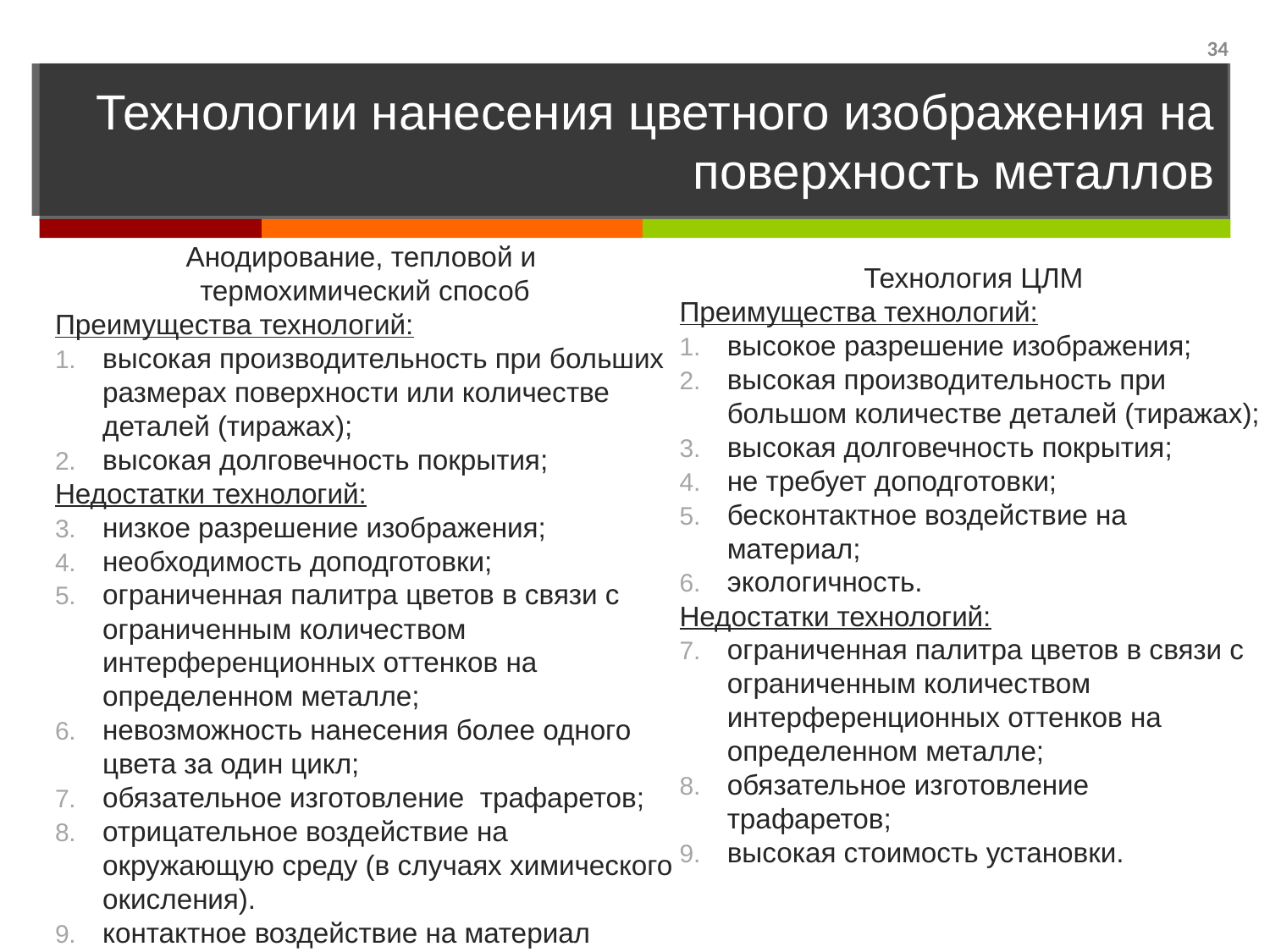

34
# Технологии нанесения цветного изображения на поверхность металлов
Анодирование, тепловой и
термохимический способ
Преимущества технологий:
высокая производительность при больших размерах поверхности или количестве деталей (тиражах);
высокая долговечность покрытия;
Недостатки технологий:
низкое разрешение изображения;
необходимость доподготовки;
ограниченная палитра цветов в связи с ограниченным количеством интерференционных оттенков на определенном металле;
невозможность нанесения более одного цвета за один цикл;
обязательное изготовление  трафаретов;
отрицательное воздействие на окружающую среду (в случаях химического окисления).
контактное воздействие на материал

Технология ЦЛМ
Преимущества технологий:
высокое разрешение изображения;
высокая производительность при большом количестве деталей (тиражах);
высокая долговечность покрытия;
не требует доподготовки;
бесконтактное воздействие на материал;
экологичность.
Недостатки технологий:
ограниченная палитра цветов в связи с ограниченным количеством интерференционных оттенков на определенном металле;
обязательное изготовление  трафаретов;
высокая стоимость установки.